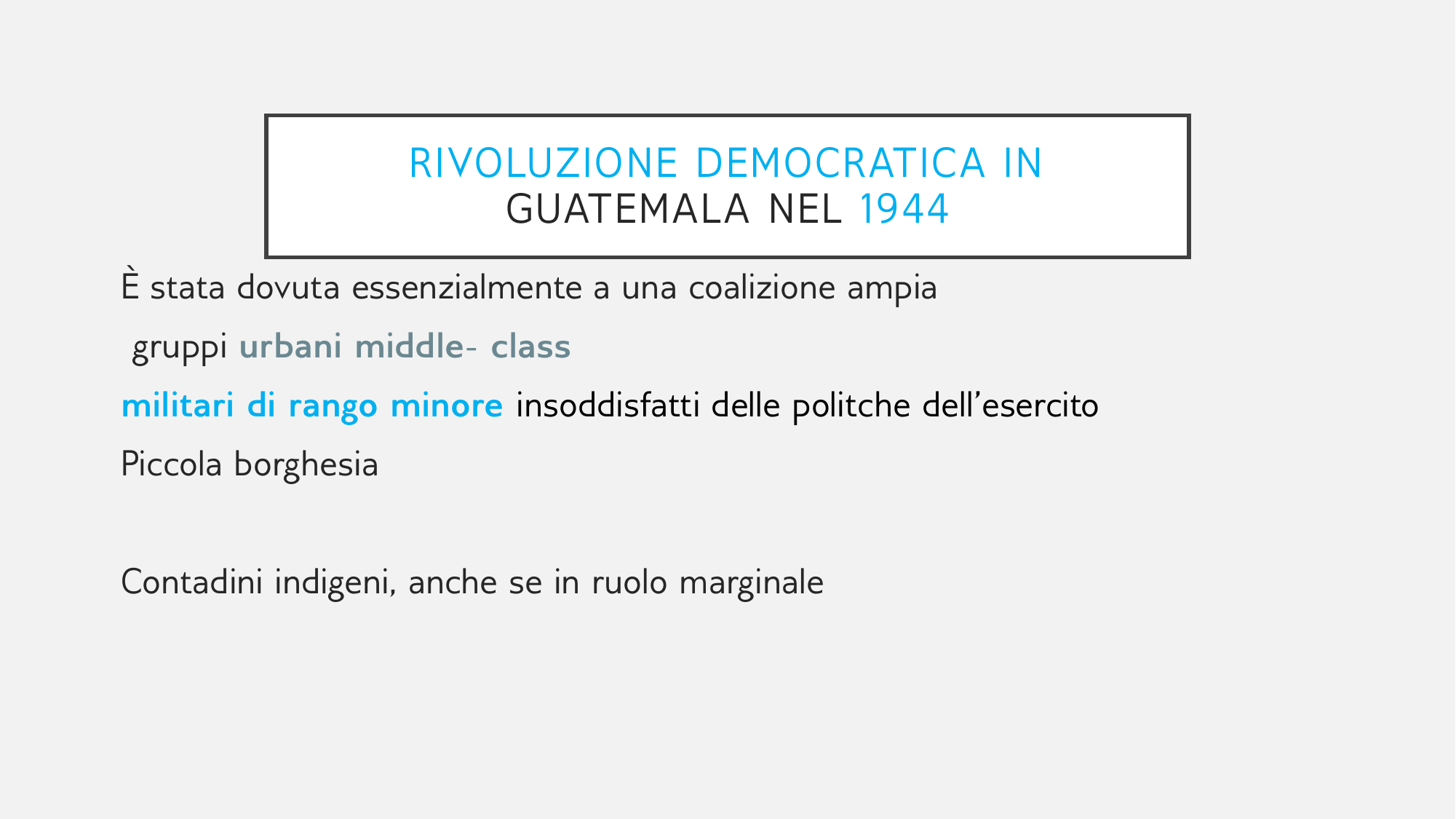

# Rivoluzione Democratica in Guatemala nel 1944
È stata dovuta essenzialmente a una coalizione ampia
 gruppi urbani middle- class
militari di rango minore insoddisfatti delle politche dell’esercito
Piccola borghesia

Contadini indigeni, anche se in ruolo marginale